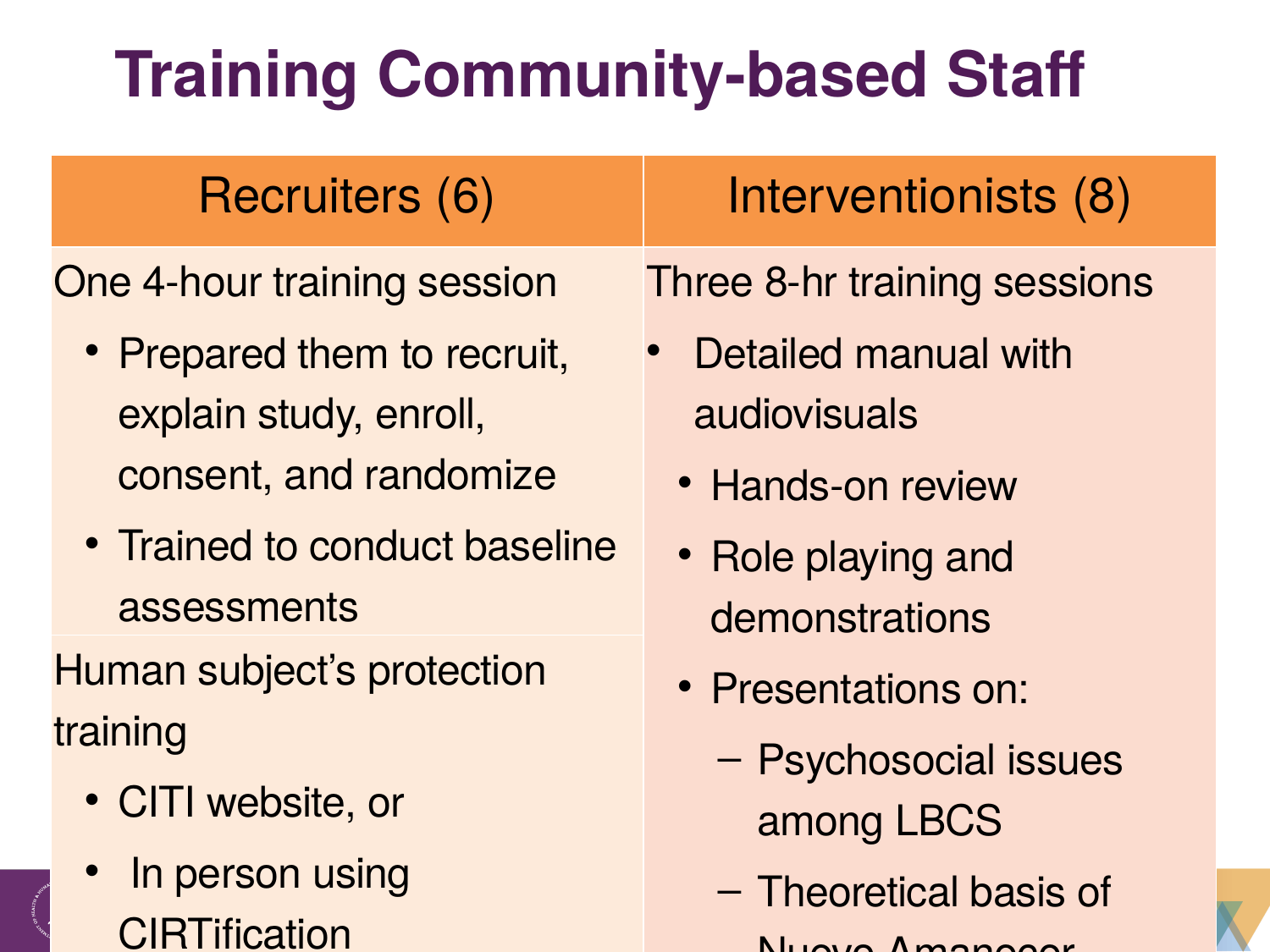

Training Community-based Staff

| Recruiters (6) | Interventionists (8) |
| --- | --- |
| One 4-hour training session Prepared them to recruit, explain study, enroll, consent, and randomize Trained to conduct baseline assessments | Three 8-hr training sessions Detailed manual with audiovisuals Hands-on review Role playing and demonstrations Presentations on: Psychosocial issues among LBCS Theoretical basis of Nuevo Amanecer |
| Human subject’s protection training CITI website, or In person using CIRTification |  |